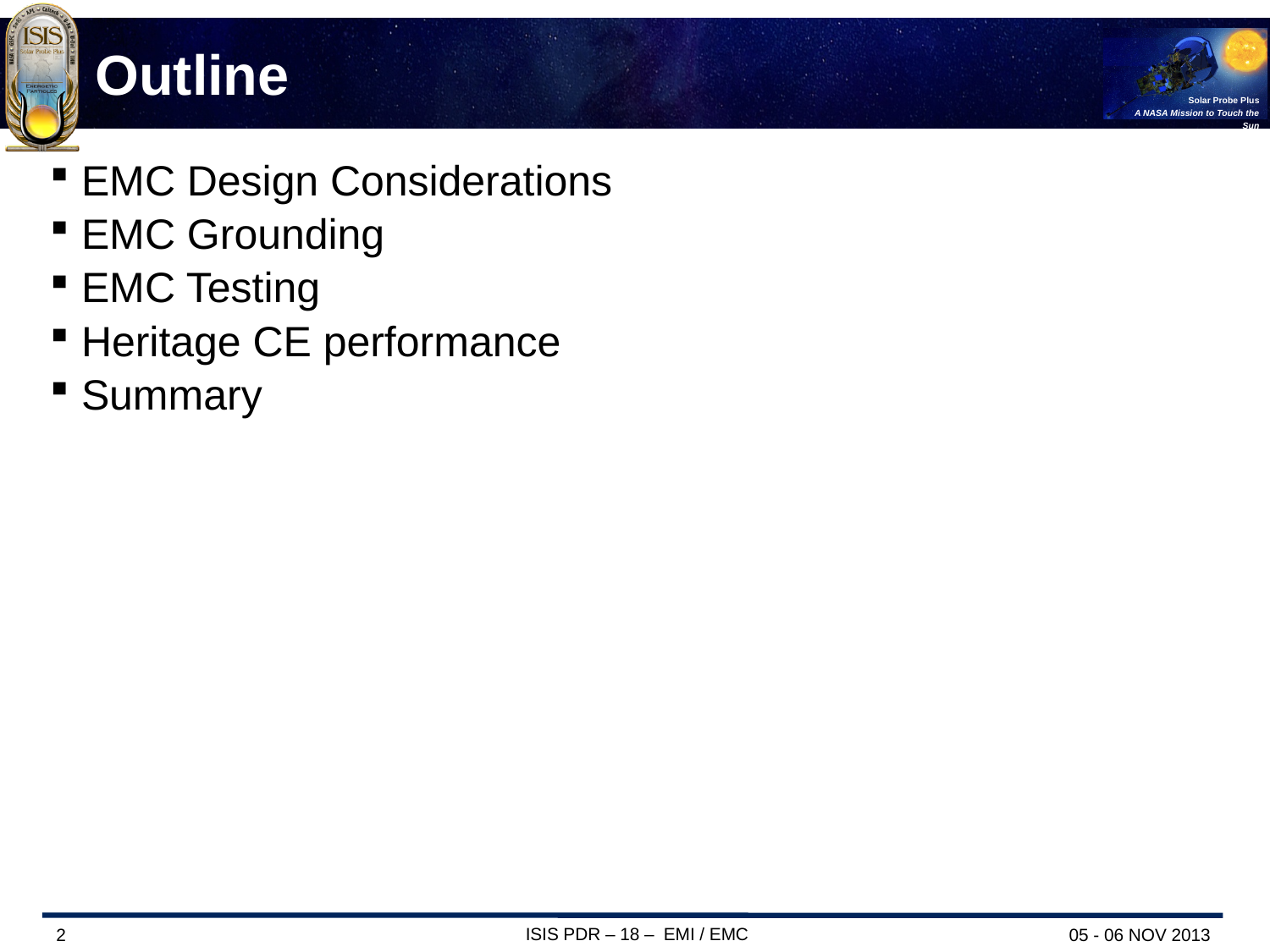

# Outline
EMC Design Considerations
EMC Grounding
EMC Testing
Heritage CE performance
Summary